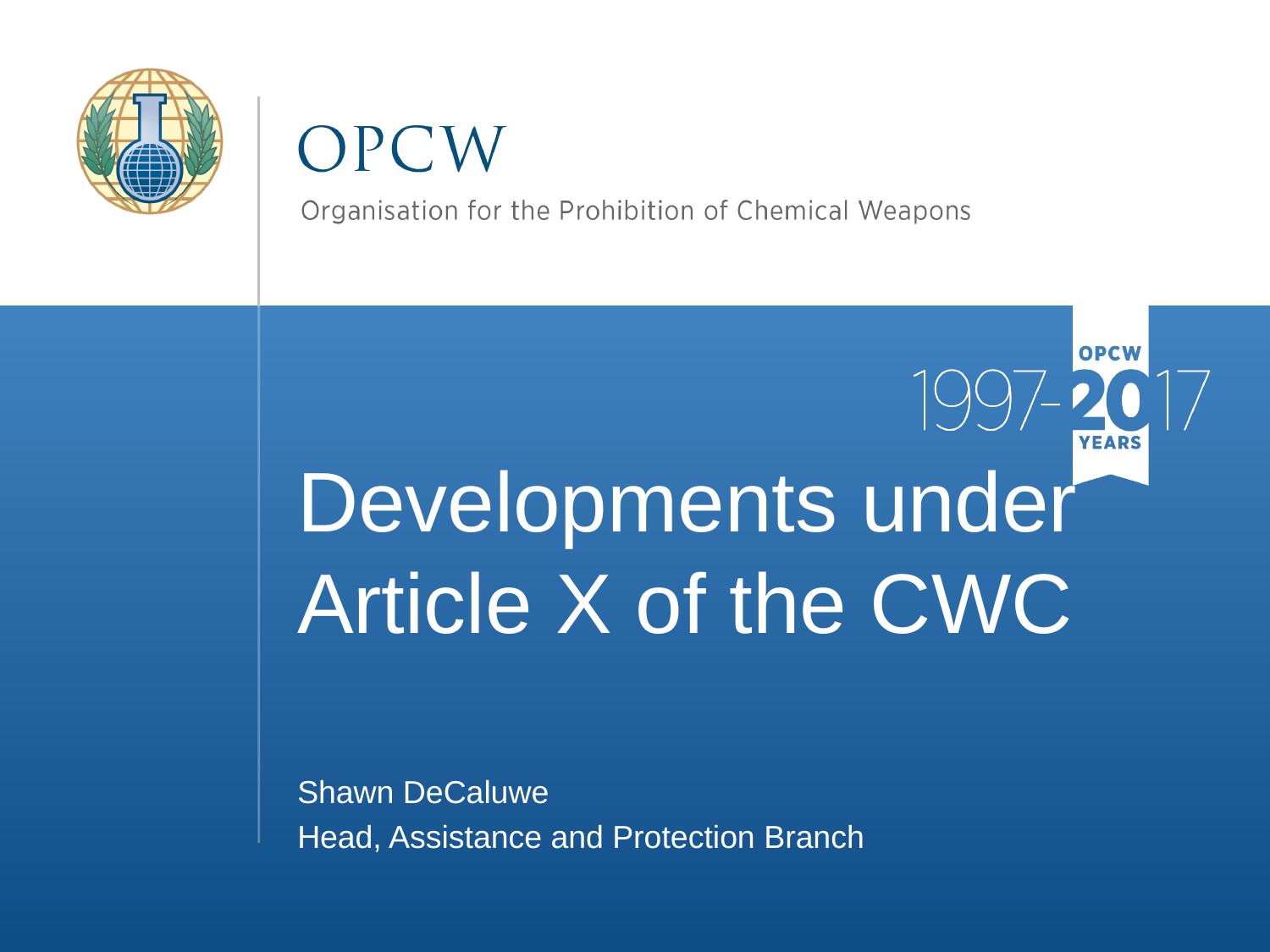

Developments under Article X of the CWC
Shawn DeCaluwe
Head, Assistance and Protection Branch